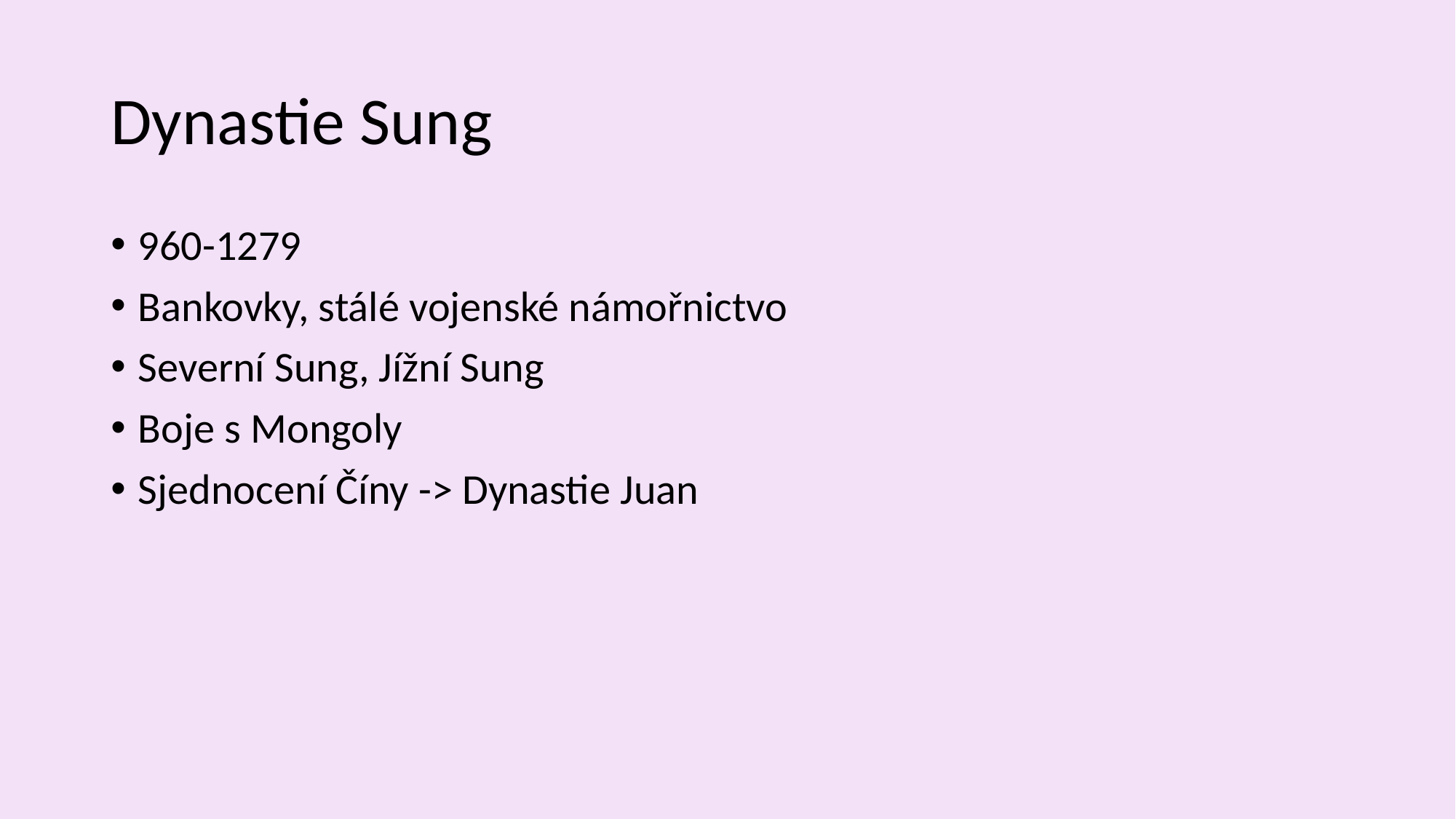

# Dynastie Sung
960-1279
Bankovky, stálé vojenské námořnictvo
Severní Sung, Jížní Sung
Boje s Mongoly
Sjednocení Číny -> Dynastie Juan